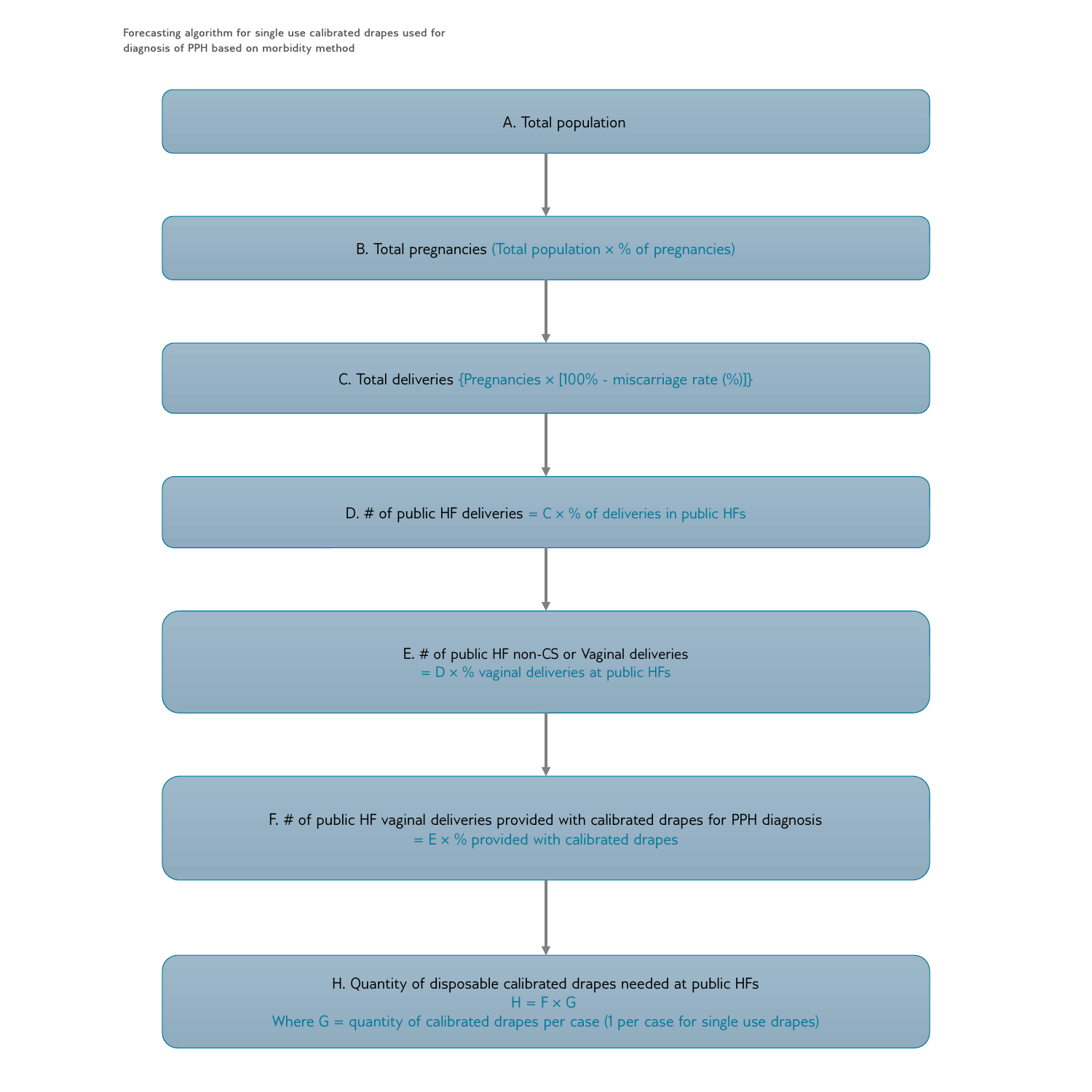

Forecasting algorithm for single use calibrated drapes used for diagnosis of PPH based on morbidity method
A. Total population
B. Total pregnancies (Total population × % of pregnancies)
C. Total deliveries {Pregnancies × [100% - miscarriage rate (%)]}
D. # of public HF deliveries = C × % of deliveries in public HFs
E. # of public HF non-CS or Vaginal deliveries
= D × % vaginal deliveries at public HFs
F. # of public HF vaginal deliveries provided with calibrated drapes for PPH diagnosis
= E × % provided with calibrated drapes
H. Quantity of disposable calibrated drapes needed at public HFs
H = F × G
Where G = quantity of calibrated drapes per case (1 per case for single use drapes)